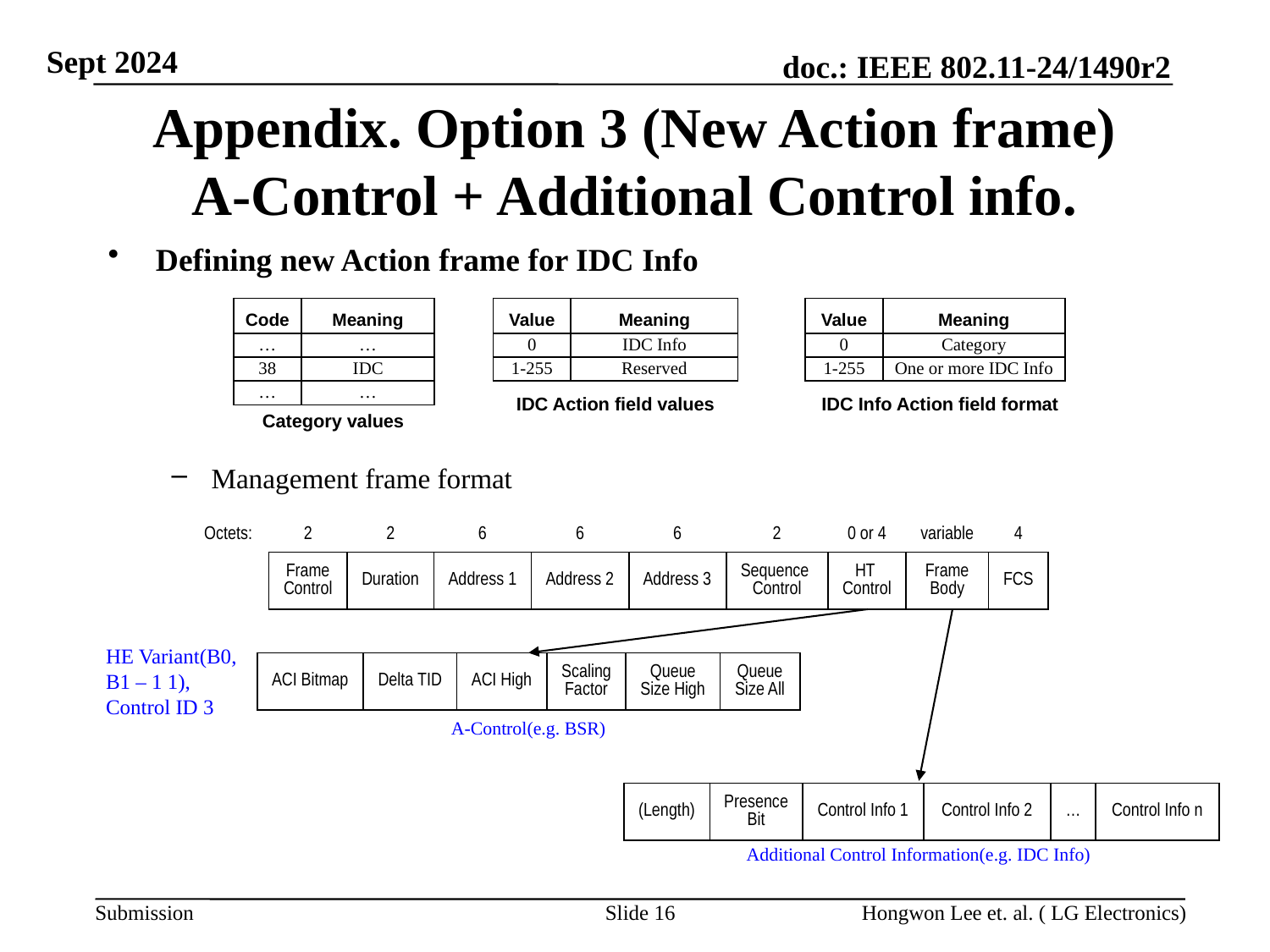

# Appendix. Option 3 (New Action frame) A-Control + Additional Control info.
Defining new Action frame for IDC Info

Management frame format
| Code | Meaning |
| --- | --- |
| … | … |
| 38 | IDC |
| … | … |
| Value | Meaning |
| --- | --- |
| 0 | IDC Info |
| 1-255 | Reserved |
| Value | Meaning |
| --- | --- |
| 0 | Category |
| 1-255 | One or more IDC Info |
IDC Action field values
IDC Info Action field format
Category values
| Octets: | 2 | 2 | 6 | 6 | 6 | 2 | 0 or 4 | variable | 4 |
| --- | --- | --- | --- | --- | --- | --- | --- | --- | --- |
|  | Frame Control | Duration | Address 1 | Address 2 | Address 3 | Sequence Control | HT Control | Frame Body | FCS |
HE Variant(B0, B1 – 1 1), Control ID 3
| ACI Bitmap | Delta TID | ACI High | Scaling Factor | Queue Size High | Queue Size All |
| --- | --- | --- | --- | --- | --- |
A-Control(e.g. BSR)
| (Length) | Presence Bit | Control Info 1 | Control Info 2 | … | Control Info n |
| --- | --- | --- | --- | --- | --- |
Additional Control Information(e.g. IDC Info)
Slide 16
Hongwon Lee et. al. ( LG Electronics)